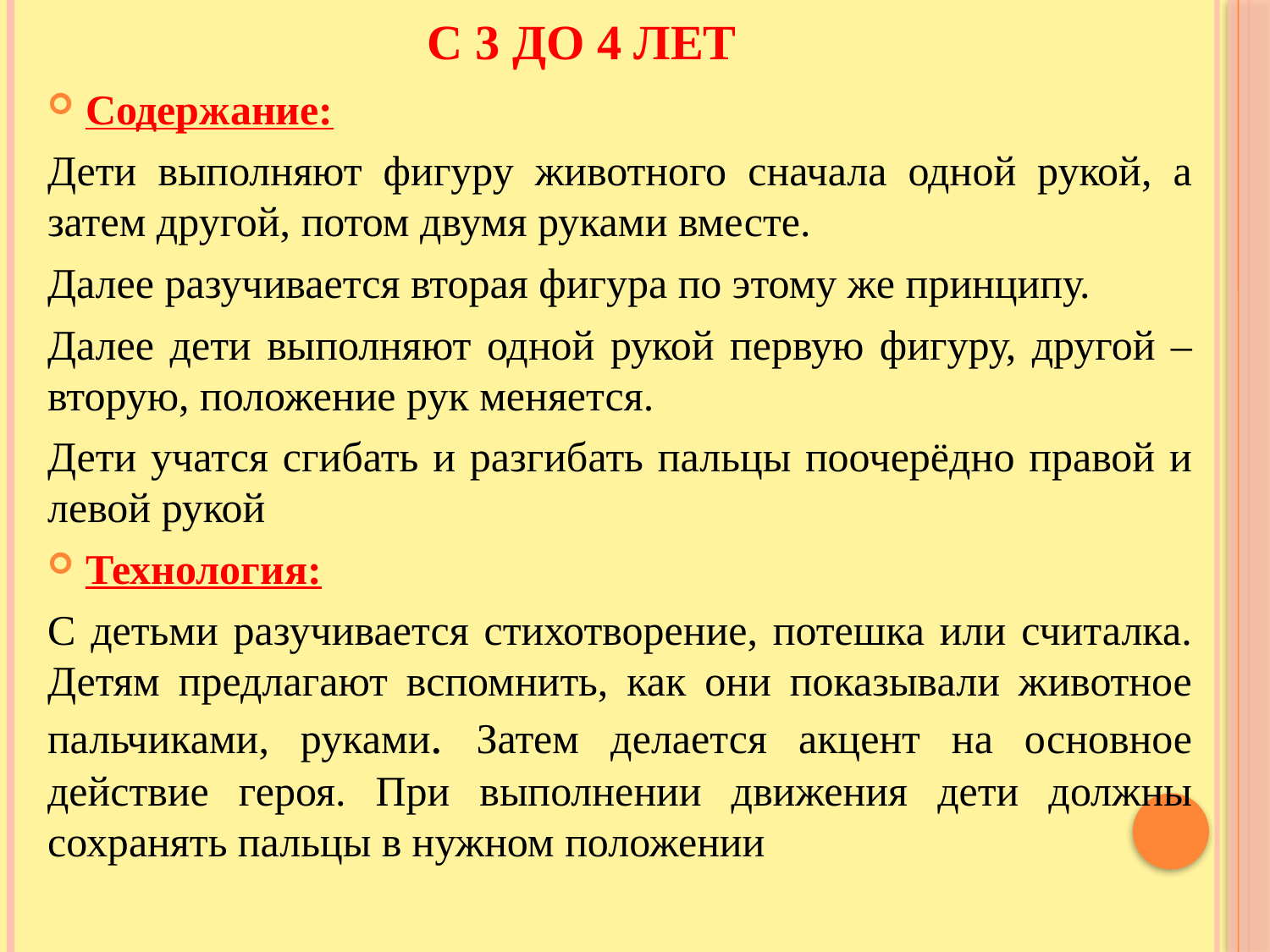

# С 3 до 4 лет
Содержание:
Дети выполняют фигуру животного сначала одной рукой, а затем другой, потом двумя руками вместе.
Далее разучивается вторая фигура по этому же принципу.
Далее дети выполняют одной рукой первую фигуру, другой – вторую, положение рук меняется.
Дети учатся сгибать и разгибать пальцы поочерёдно правой и левой рукой
Технология:
С детьми разучивается стихотворение, потешка или считалка. Детям предлагают вспомнить, как они показывали животное пальчиками, руками. Затем делается акцент на основное действие героя. При выполнении движения дети должны сохранять пальцы в нужном положении